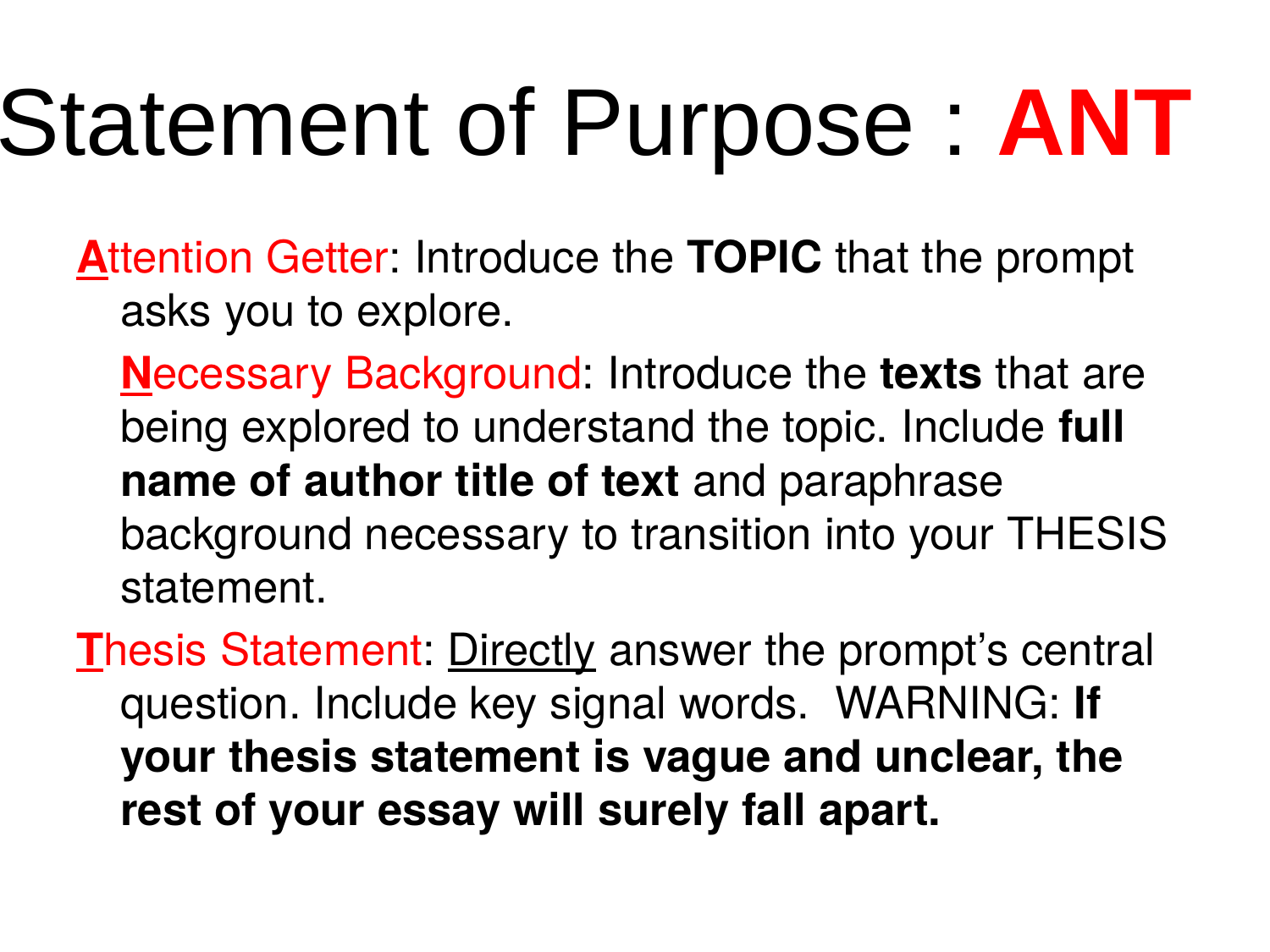

# Statement of Purpose : ANT
Attention Getter: Introduce the TOPIC that the prompt asks you to explore.
	Necessary Background: Introduce the texts that are being explored to understand the topic. Include full name of author title of text and paraphrase background necessary to transition into your THESIS statement.
Thesis Statement: Directly answer the prompt’s central question. Include key signal words.  WARNING: If your thesis statement is vague and unclear, the rest of your essay will surely fall apart.